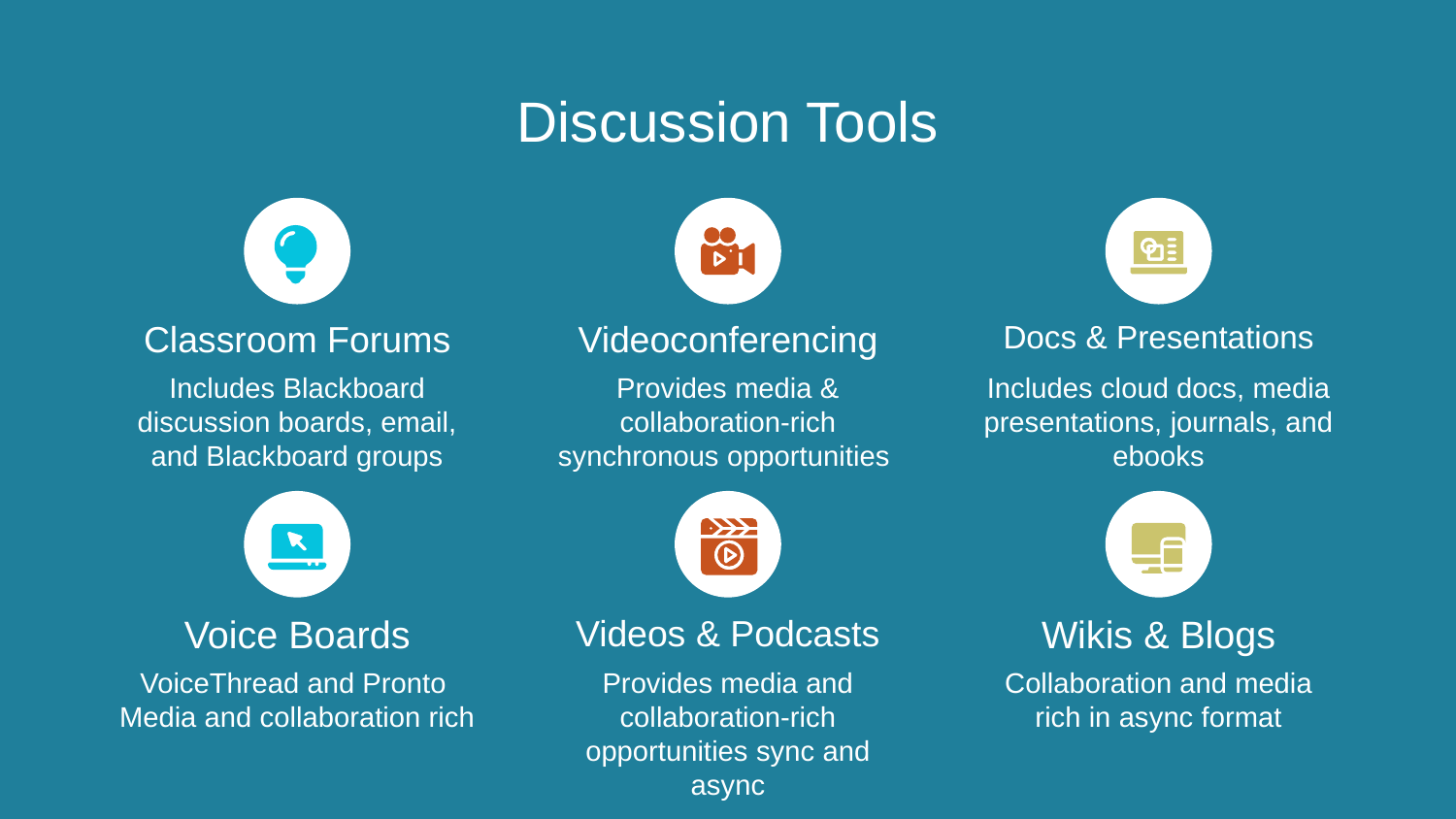

# Discussion Tools

Classroom Forums
Videoconferencing
Docs & Presentations
Includes Blackboard discussion boards, email, and Blackboard groups
Provides media & collaboration-rich synchronous opportunities

Includes cloud docs, media presentations, journals, and ebooks

Voice Boards
Videos & Podcasts
Wikis & Blogs
VoiceThread and Pronto
Media and collaboration rich

Provides media and collaboration-rich opportunities sync and async

Collaboration and media rich in async format